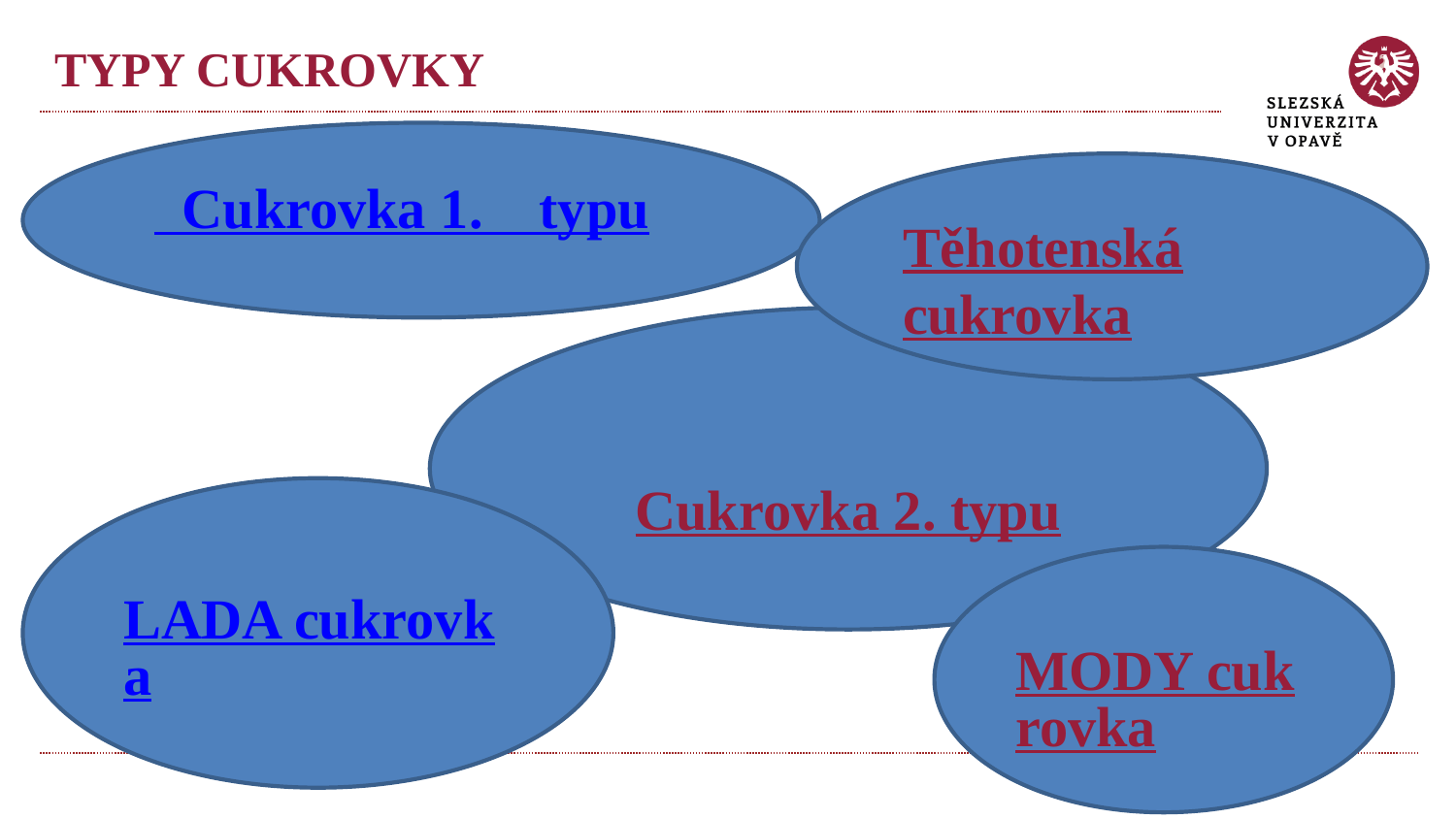

# TYPY CUKROVKY

  Cukrovka 1.    typu

Těhotenská cukrovka
Cukrovka 2. typu

LADA cukrovka

MODY cukrovka